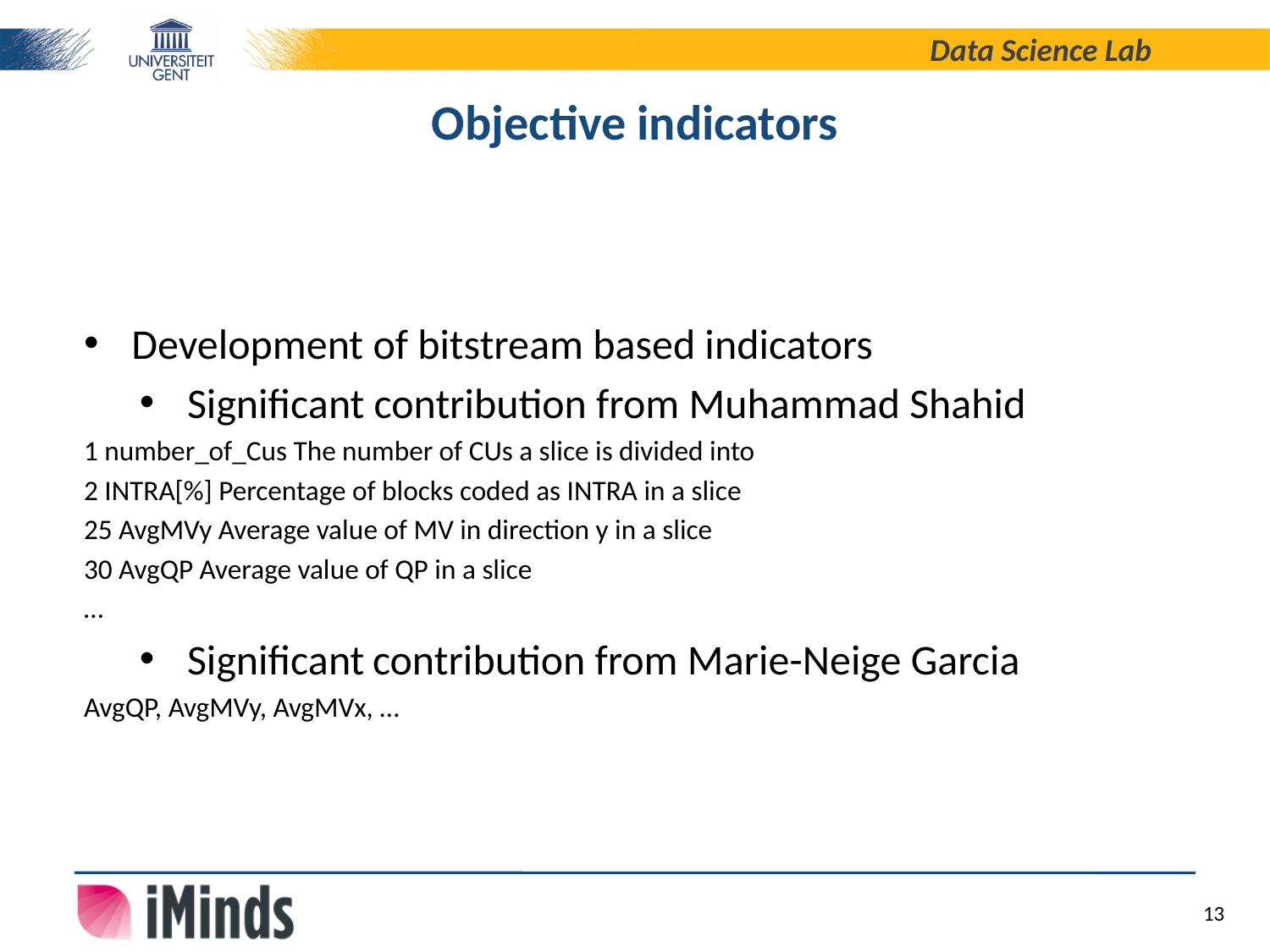

# Objective indicators
Development of bitstream based indicators
Significant contribution from Muhammad Shahid
1 number_of_Cus The number of CUs a slice is divided into
2 INTRA[%] Percentage of blocks coded as INTRA in a slice
25 AvgMVy Average value of MV in direction y in a slice
30 AvgQP Average value of QP in a slice
…
Significant contribution from Marie-Neige Garcia
AvgQP, AvgMVy, AvgMVx, …